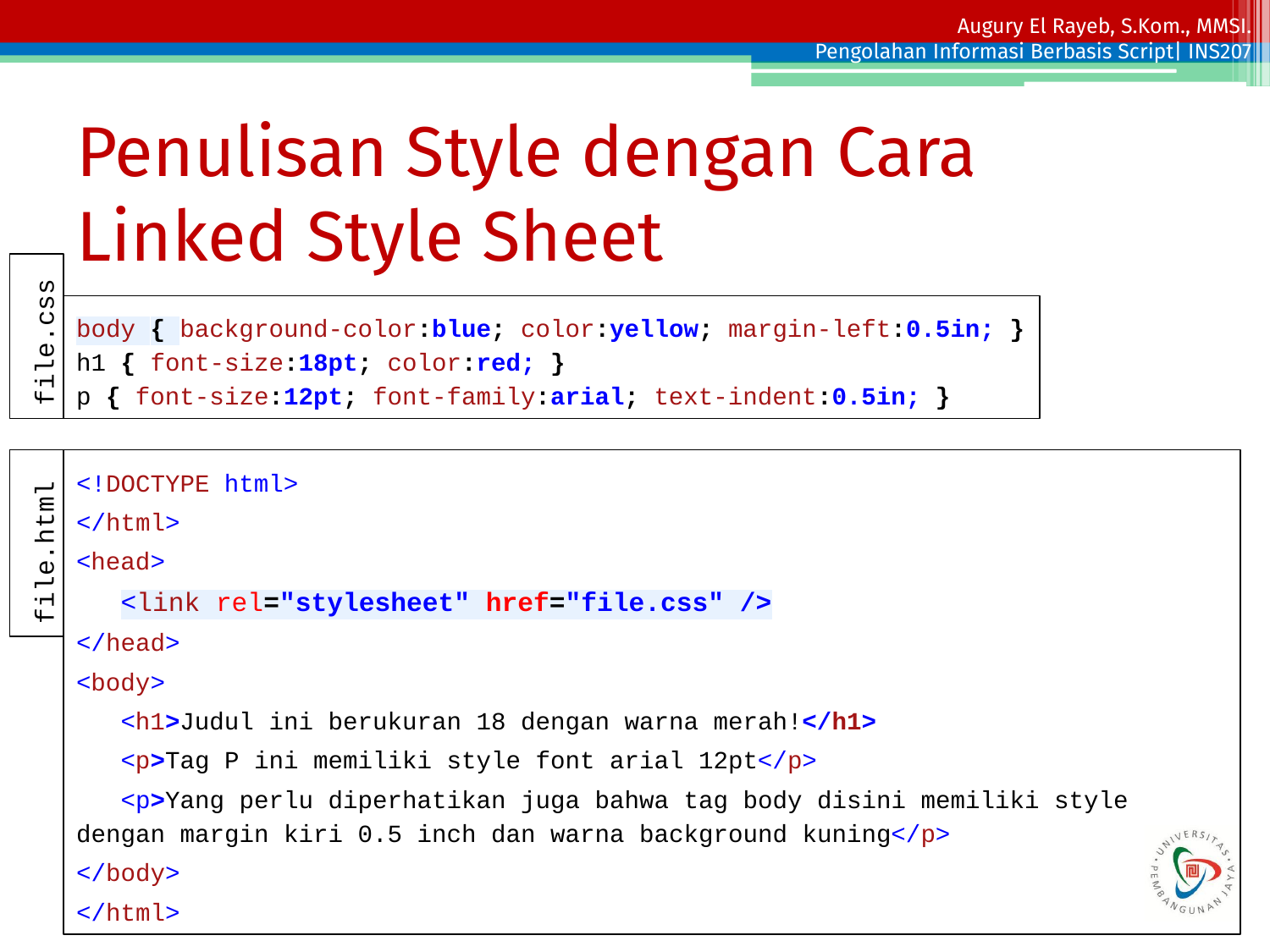

# Penulisan Style dengan Cara Linked Style Sheet
body { background-color:blue; color:yellow; margin-left:0.5in; }
h1 { font-size:18pt; color:red; }
p { font-size:12pt; font-family:arial; text-indent:0.5in; }
file.css
<!DOCTYPE html>
</html>
<head>
   <link rel="stylesheet" href="file.css" />
</head>
<body>
   <h1>Judul ini berukuran 18 dengan warna merah!</h1>
   <p>Tag P ini memiliki style font arial 12pt</p>
   <p>Yang perlu diperhatikan juga bahwa tag body disini memiliki style dengan margin kiri 0.5 inch dan warna background kuning</p>
</body>
</html>
file.html